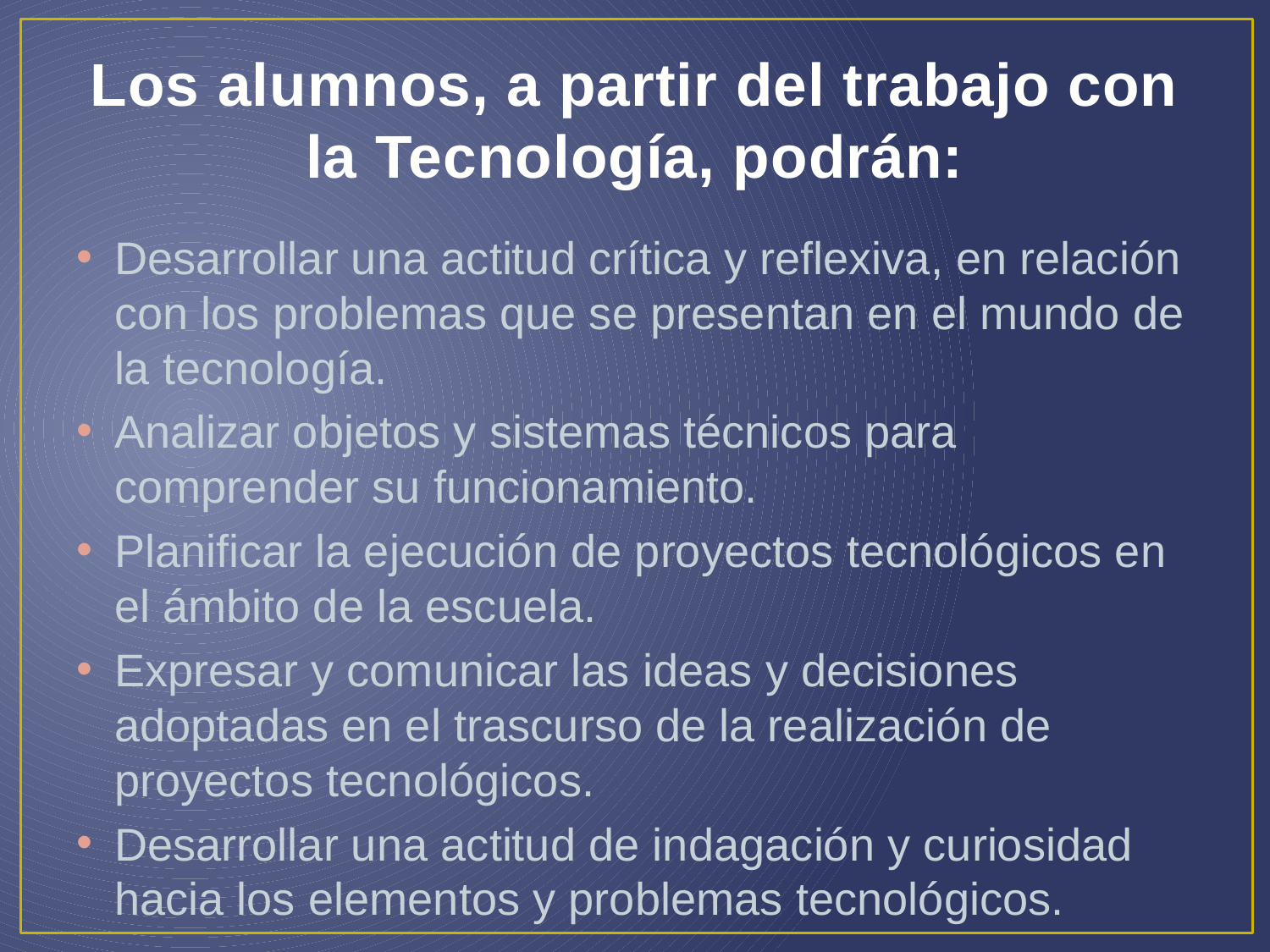

# Los alumnos, a partir del trabajo con la Tecnología, podrán:
Desarrollar una actitud crítica y reflexiva, en relación con los problemas que se presentan en el mundo de la tecnología.
Analizar objetos y sistemas técnicos para comprender su funcionamiento.
Planificar la ejecución de proyectos tecnológicos en el ámbito de la escuela.
Expresar y comunicar las ideas y decisiones adoptadas en el trascurso de la realización de proyectos tecnológicos.
Desarrollar una actitud de indagación y curiosidad hacia los elementos y problemas tecnológicos.